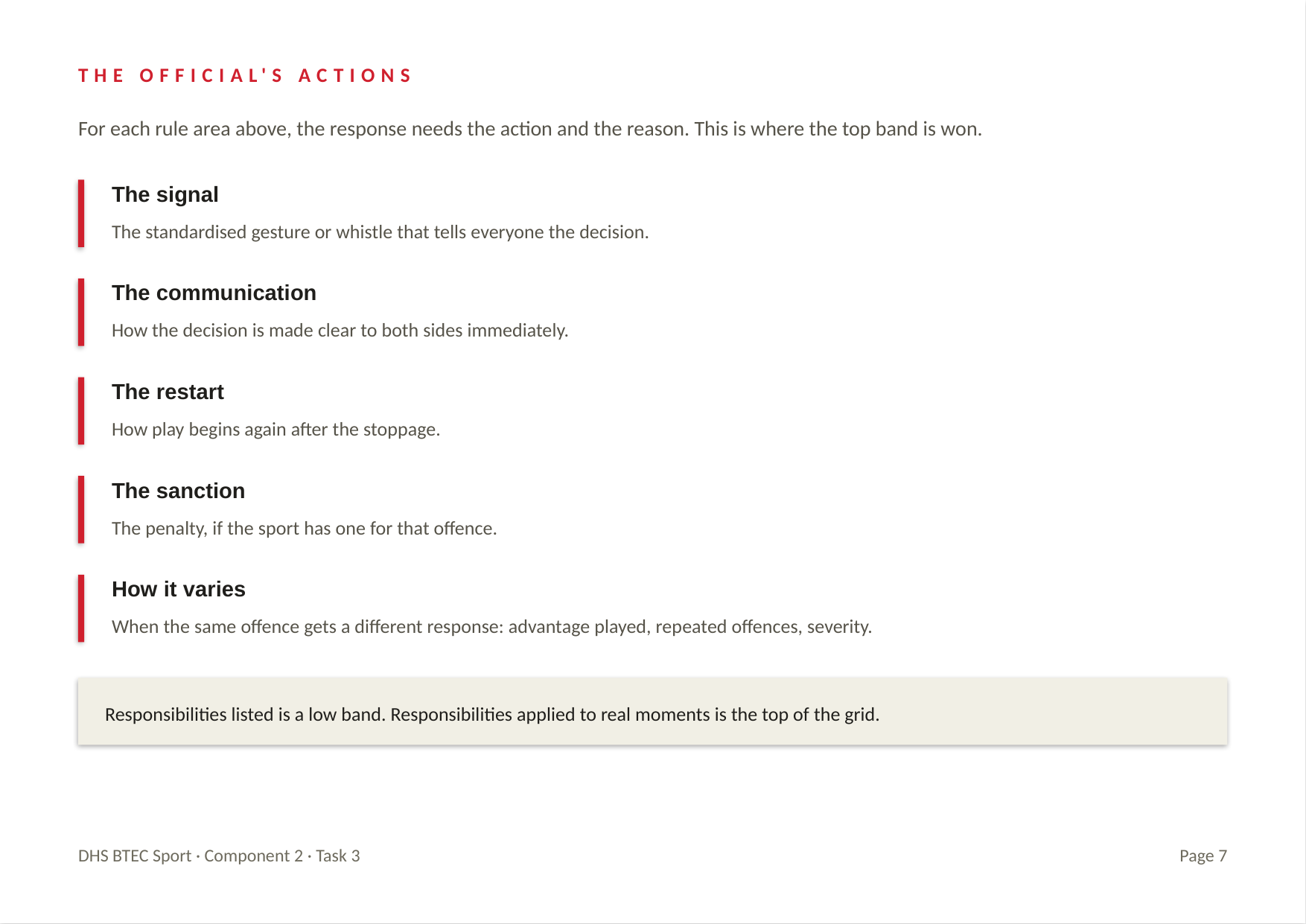

THE OFFICIAL'S ACTIONS
For each rule area above, the response needs the action and the reason. This is where the top band is won.
The signal
The standardised gesture or whistle that tells everyone the decision.

The communication
How the decision is made clear to both sides immediately.

The restart
How play begins again after the stoppage.

The sanction
The penalty, if the sport has one for that offence.

How it varies
When the same offence gets a different response: advantage played, repeated offences, severity.

Responsibilities listed is a low band. Responsibilities applied to real moments is the top of the grid.
DHS BTEC Sport · Component 2 · Task 3
Page 7